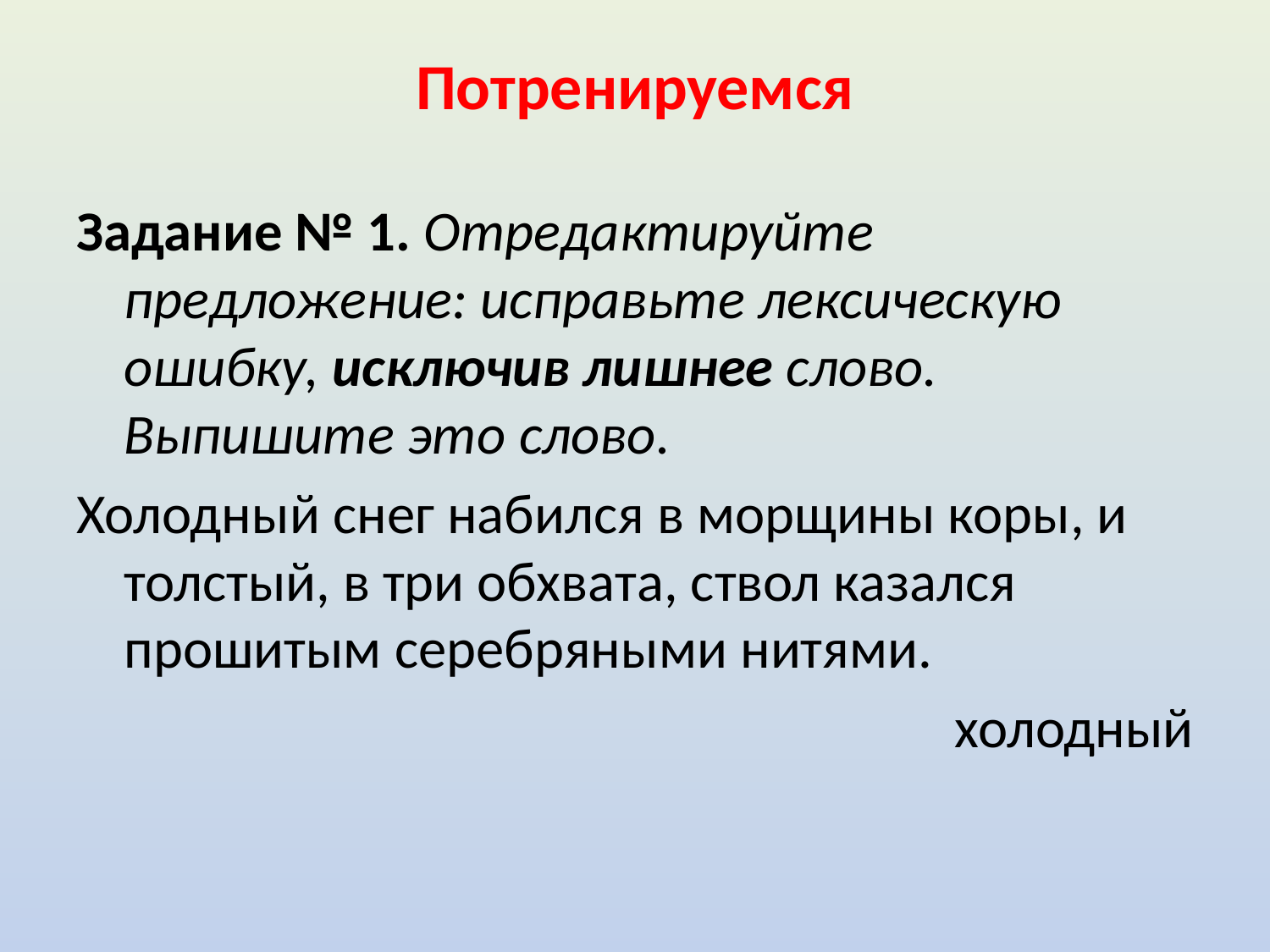

# Потренируемся
Задание № 1. Отредактируйте предложение: исправьте лексическую ошибку, исключив лишнее слово. Выпишите это слово.
Холодный снег набился в морщины коры, и толстый, в три обхвата, ствол казался прошитым серебряными нитями.
холодный